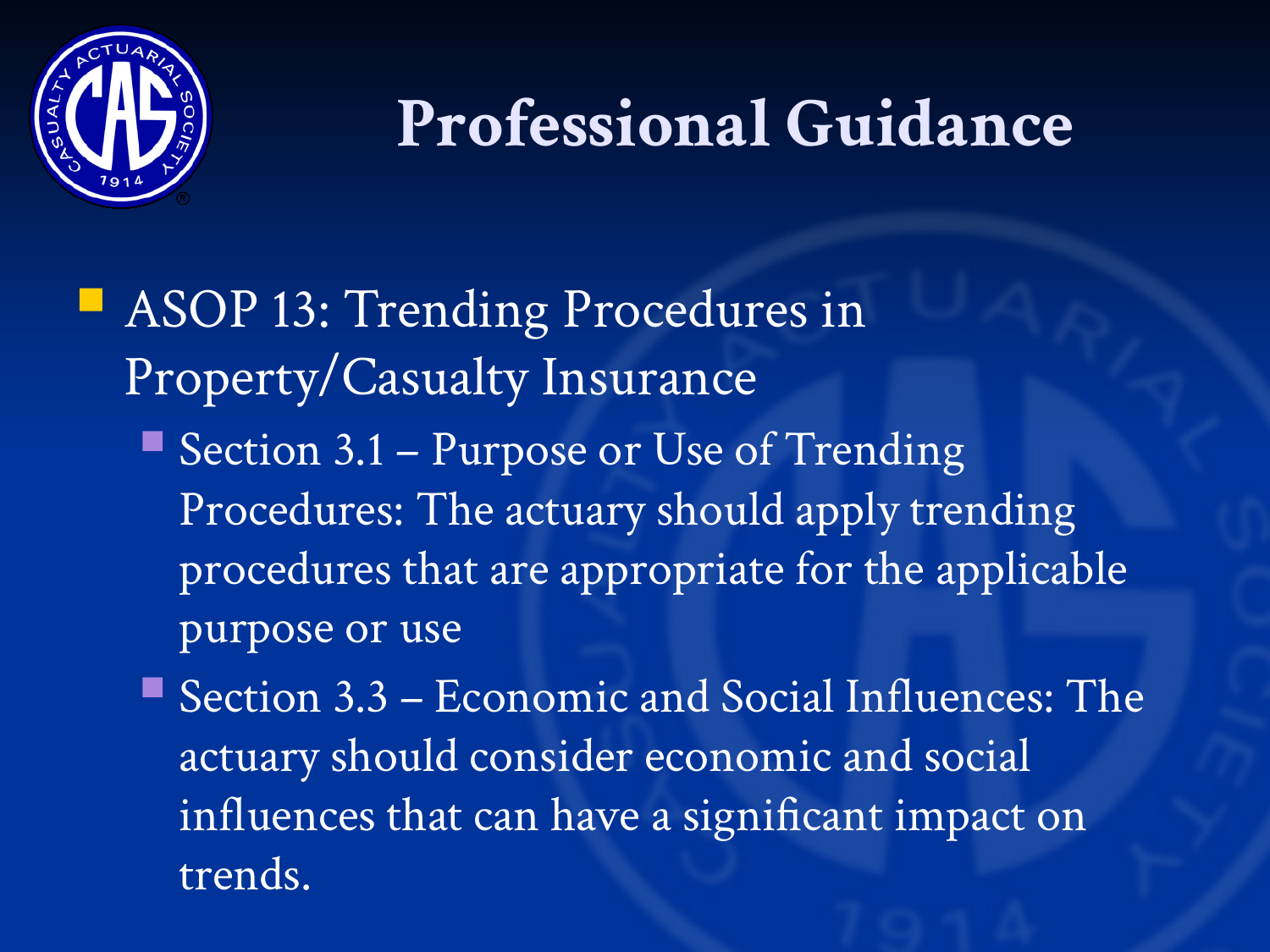

# Professional Guidance
ASOP 13: Trending Procedures in Property/Casualty Insurance
Section 3.1 – Purpose or Use of Trending Procedures: The actuary should apply trending procedures that are appropriate for the applicable purpose or use
Section 3.3 – Economic and Social Influences: The actuary should consider economic and social influences that can have a significant impact on trends.